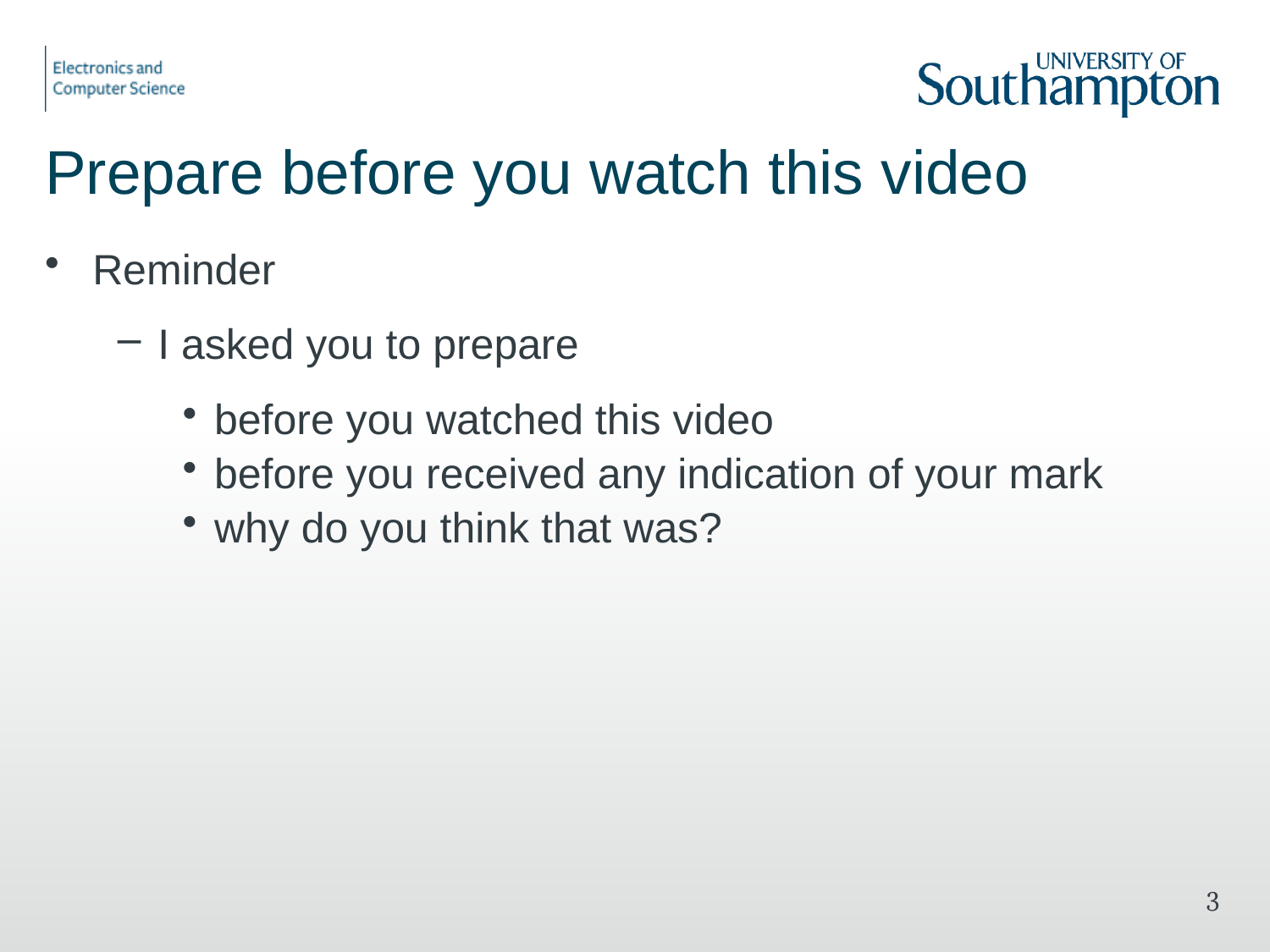

# Prepare before you watch this video
Reminder
I asked you to prepare
before you watched this video
before you received any indication of your mark
why do you think that was?

3